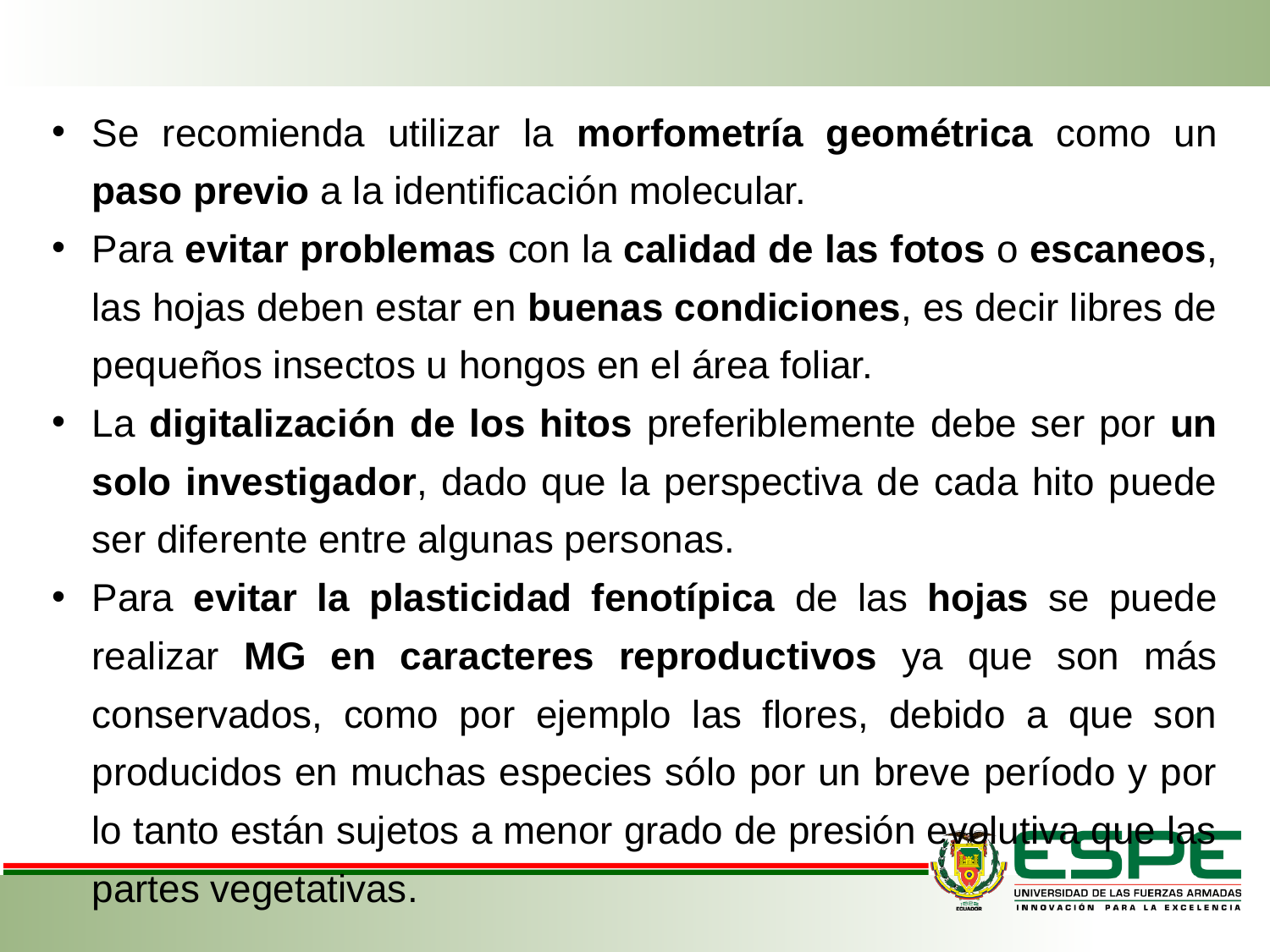

Se recomienda utilizar la morfometría geométrica como un paso previo a la identificación molecular.
Para evitar problemas con la calidad de las fotos o escaneos, las hojas deben estar en buenas condiciones, es decir libres de pequeños insectos u hongos en el área foliar.
La digitalización de los hitos preferiblemente debe ser por un solo investigador, dado que la perspectiva de cada hito puede ser diferente entre algunas personas.
Para evitar la plasticidad fenotípica de las hojas se puede realizar MG en caracteres reproductivos ya que son más conservados, como por ejemplo las flores, debido a que son producidos en muchas especies sólo por un breve período y por lo tanto están sujetos a menor grado de presión evolutiva que las partes vegetativas.